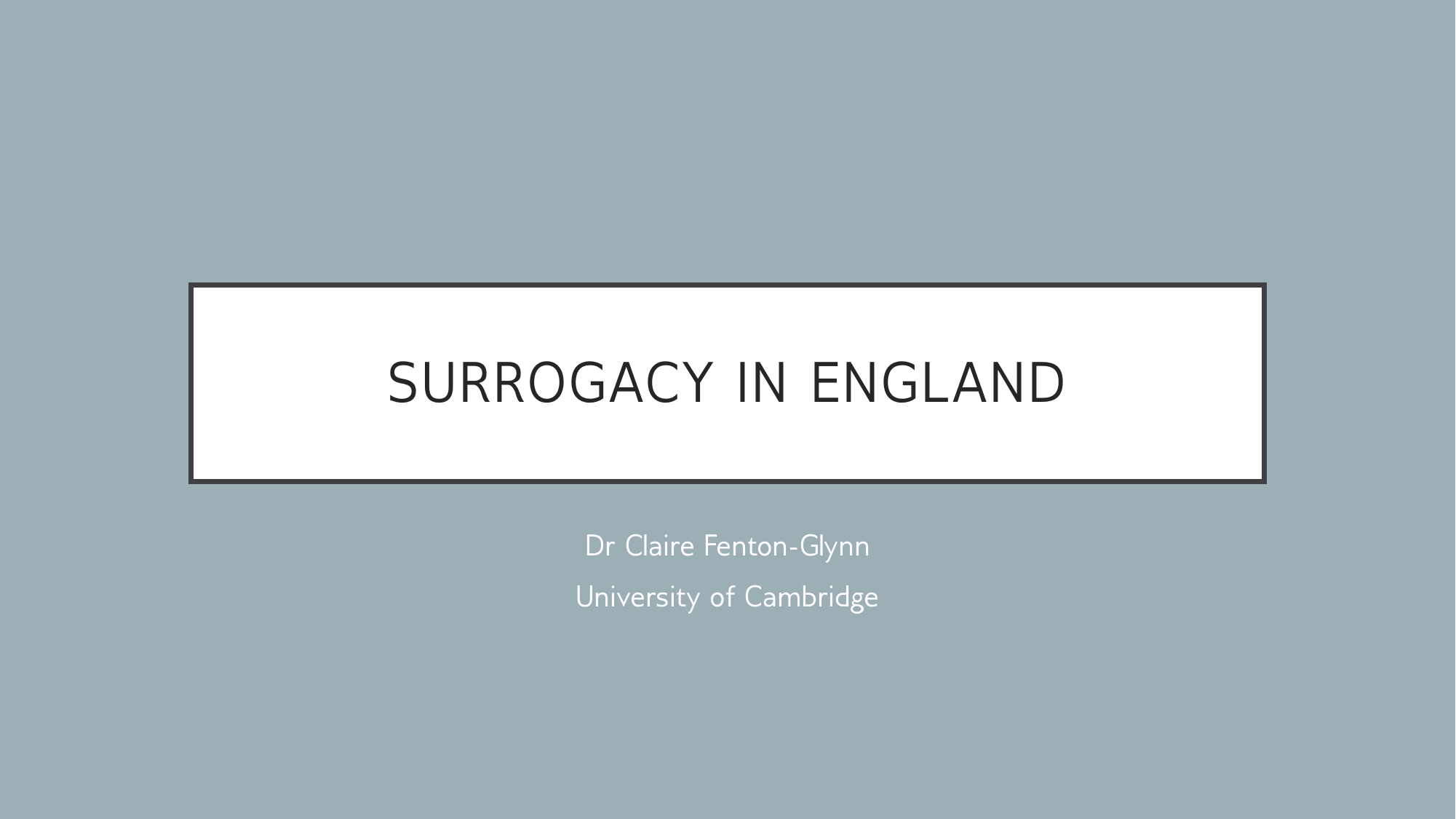

# Surrogacy in england
Dr Claire Fenton-Glynn
University of Cambridge